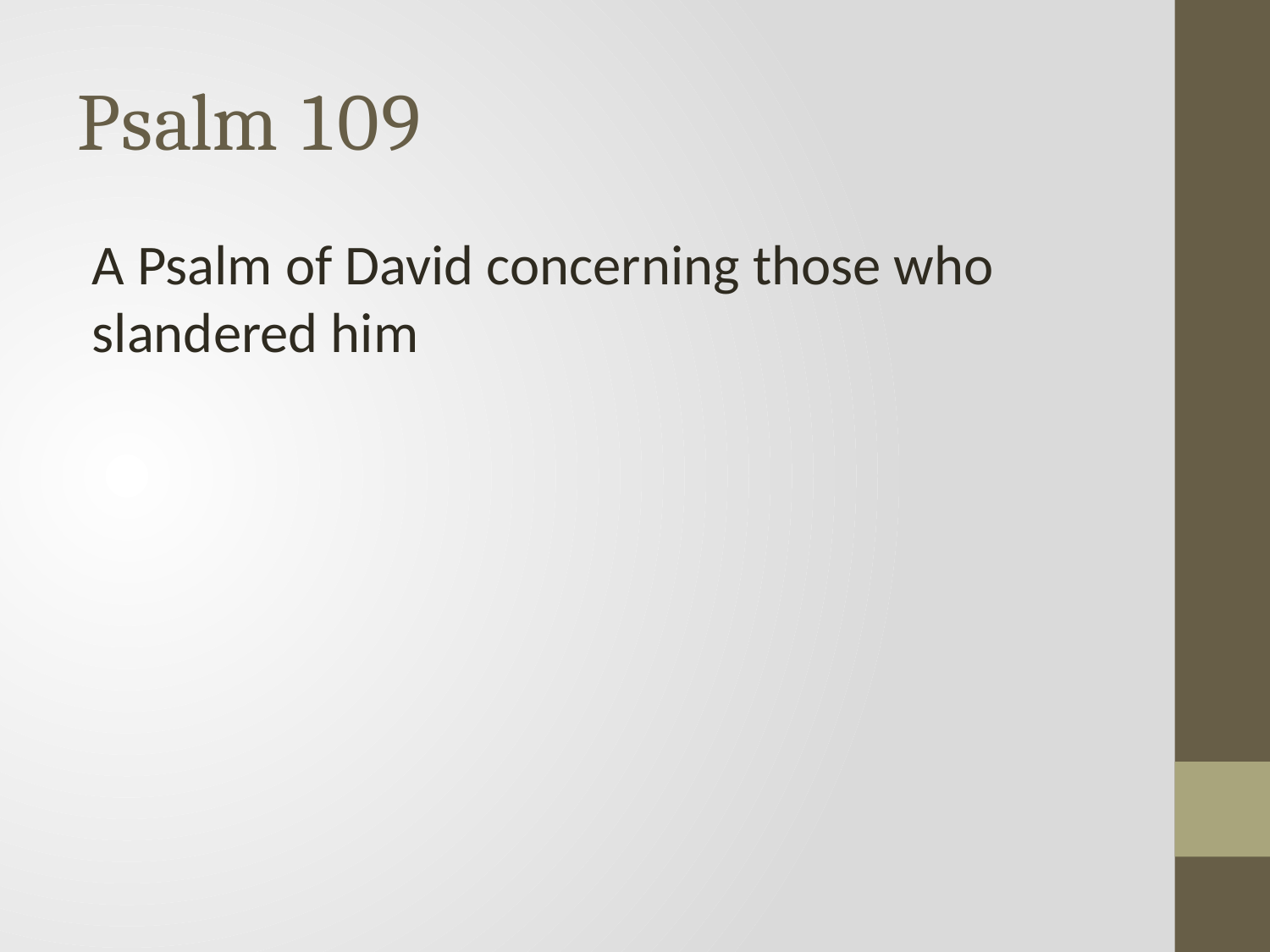

# Psalm 109
A Psalm of David concerning those who slandered him